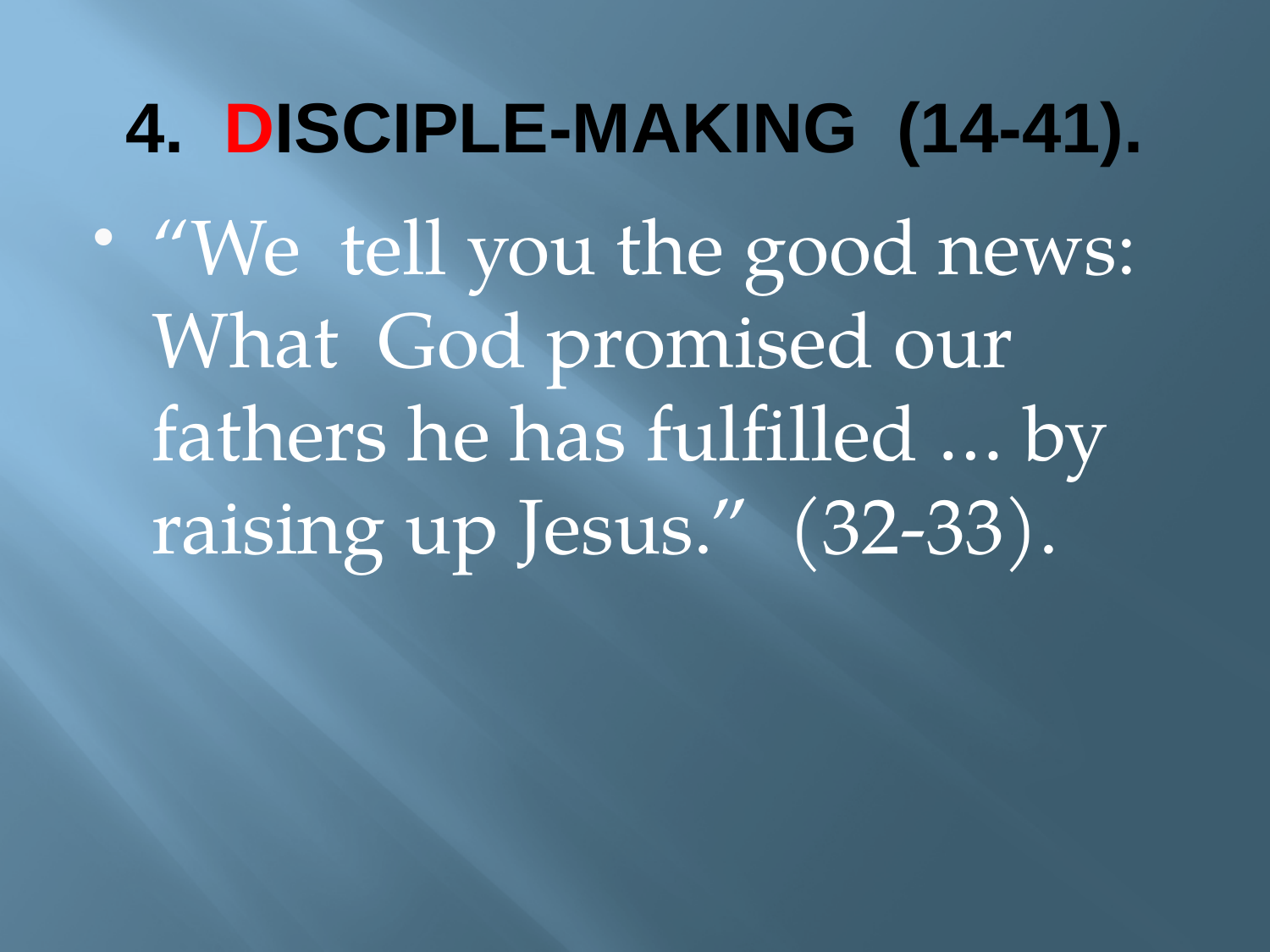

# 4.  DISCIPLE-MAKING  (14-41).
“We  tell you the good news:  What  God promised our fathers he has fulfilled … by raising up Jesus.”  (32-33).